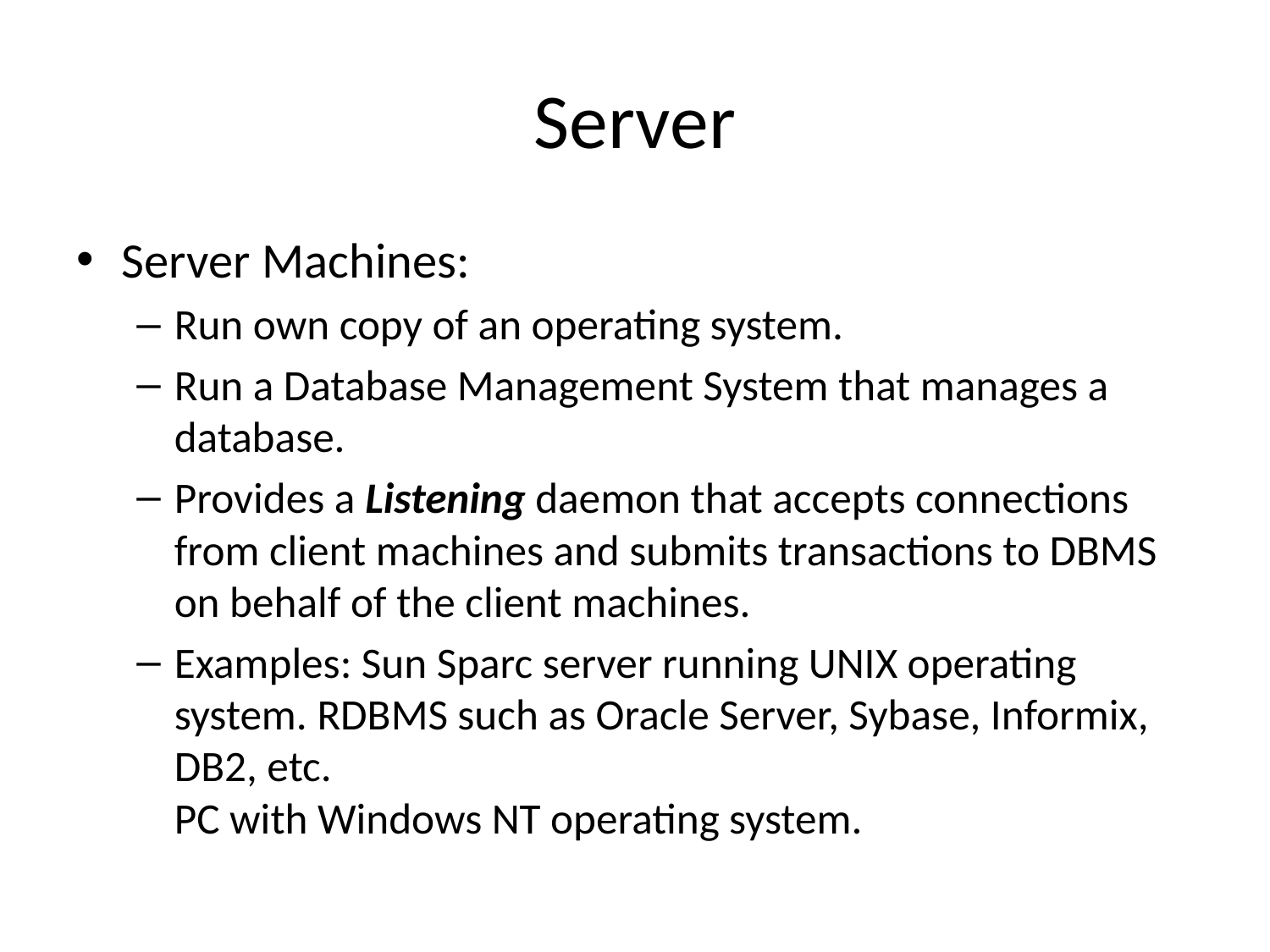

# Server
Server Machines:
Run own copy of an operating system.
Run a Database Management System that manages a database.
Provides a Listening daemon that accepts connections from client machines and submits transactions to DBMS on behalf of the client machines.
Examples: Sun Sparc server running UNIX operating system. RDBMS such as Oracle Server, Sybase, Informix, DB2, etc.
PC with Windows NT operating system.